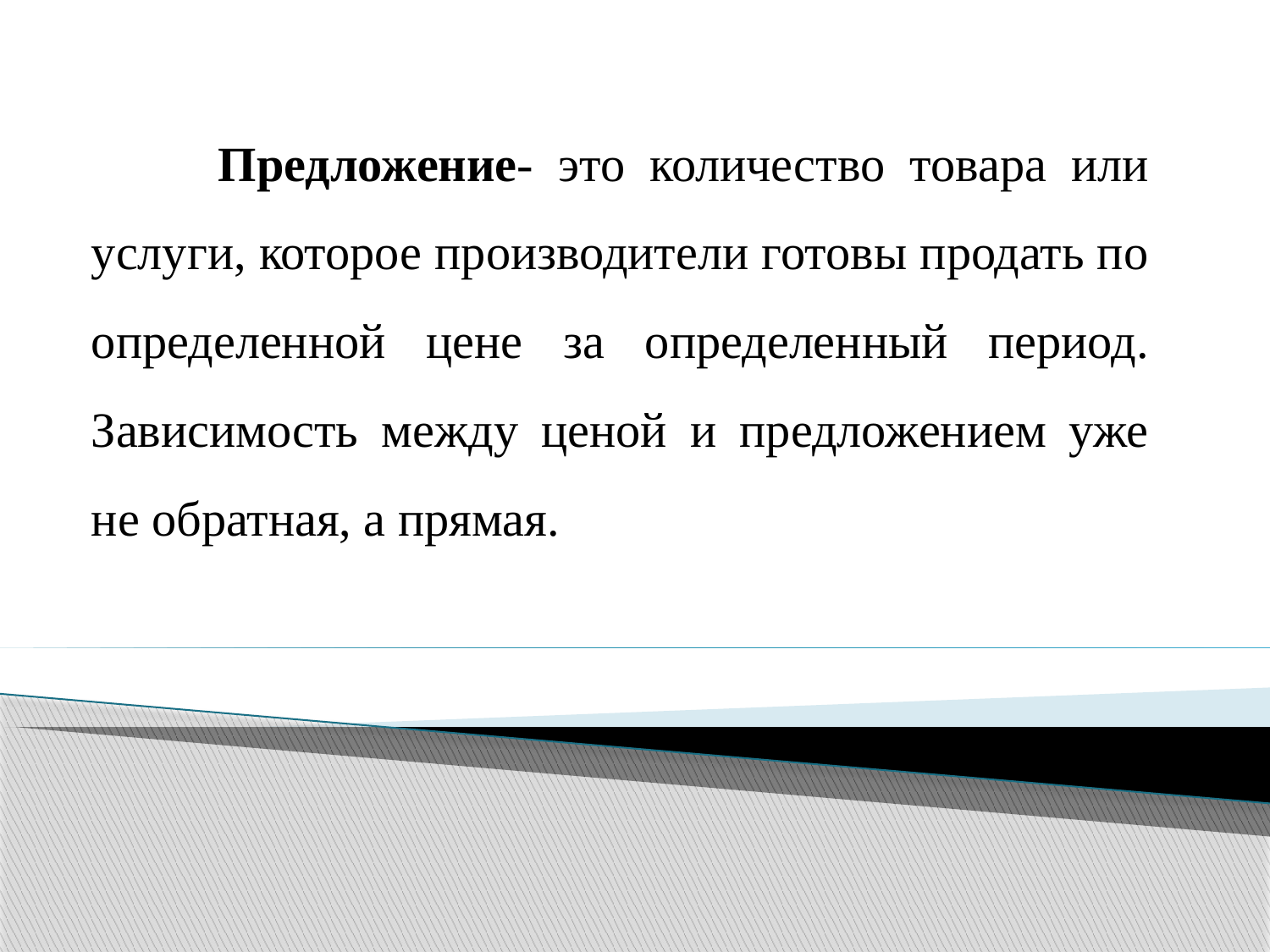

Предложение- это количество товара или услуги, которое производители готовы продать по определенной цене за определенный период. Зависимость между ценой и предложением уже не обратная, а прямая.